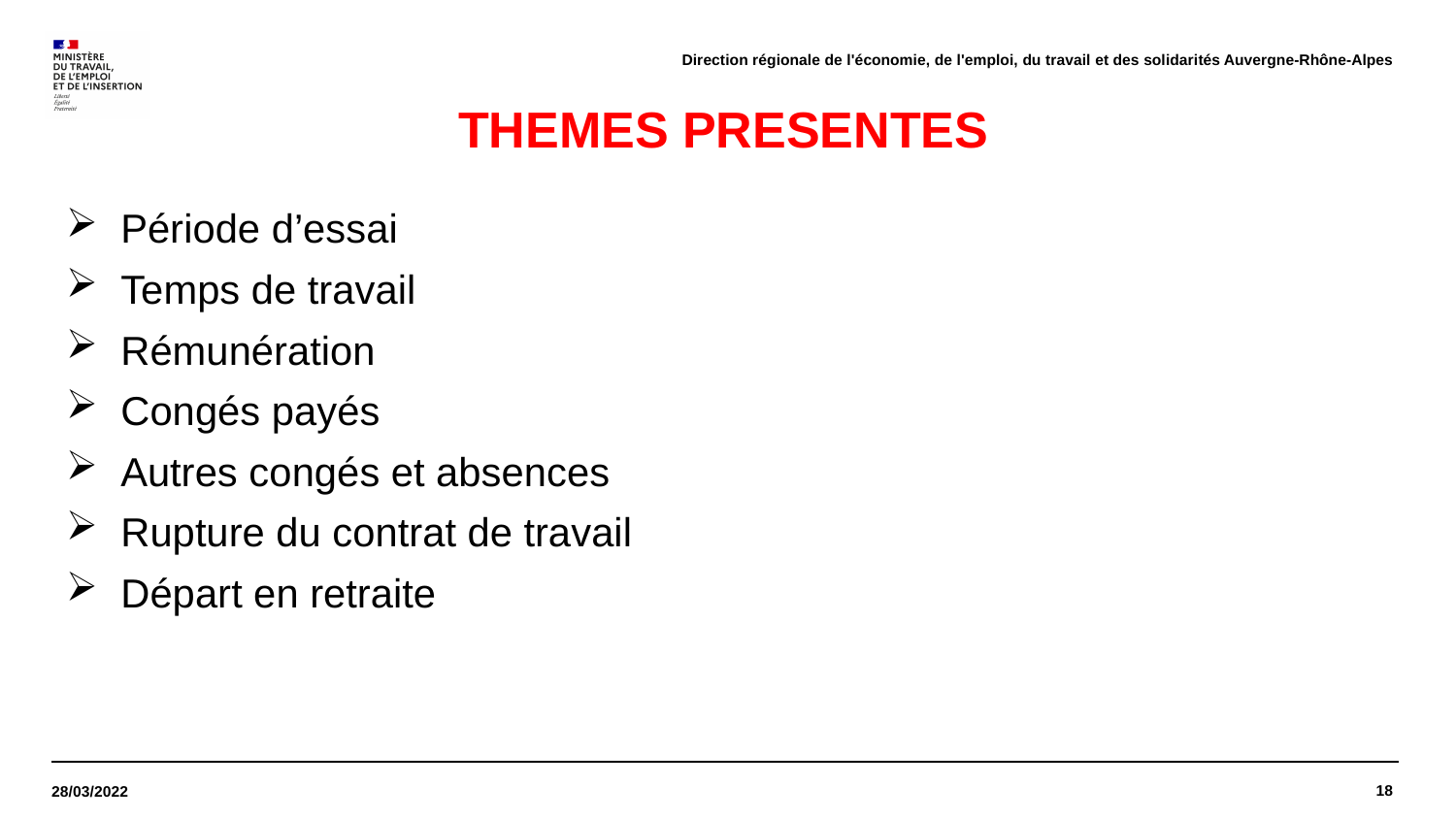

Direction régionale de l'économie, de l'emploi, du travail et des solidarités Auvergne-Rhône-Alpes
# THEMES PRESENTES
Période d’essai
Temps de travail
Rémunération
Congés payés
Autres congés et absences
Rupture du contrat de travail
Départ en retraite
18
28/03/2022